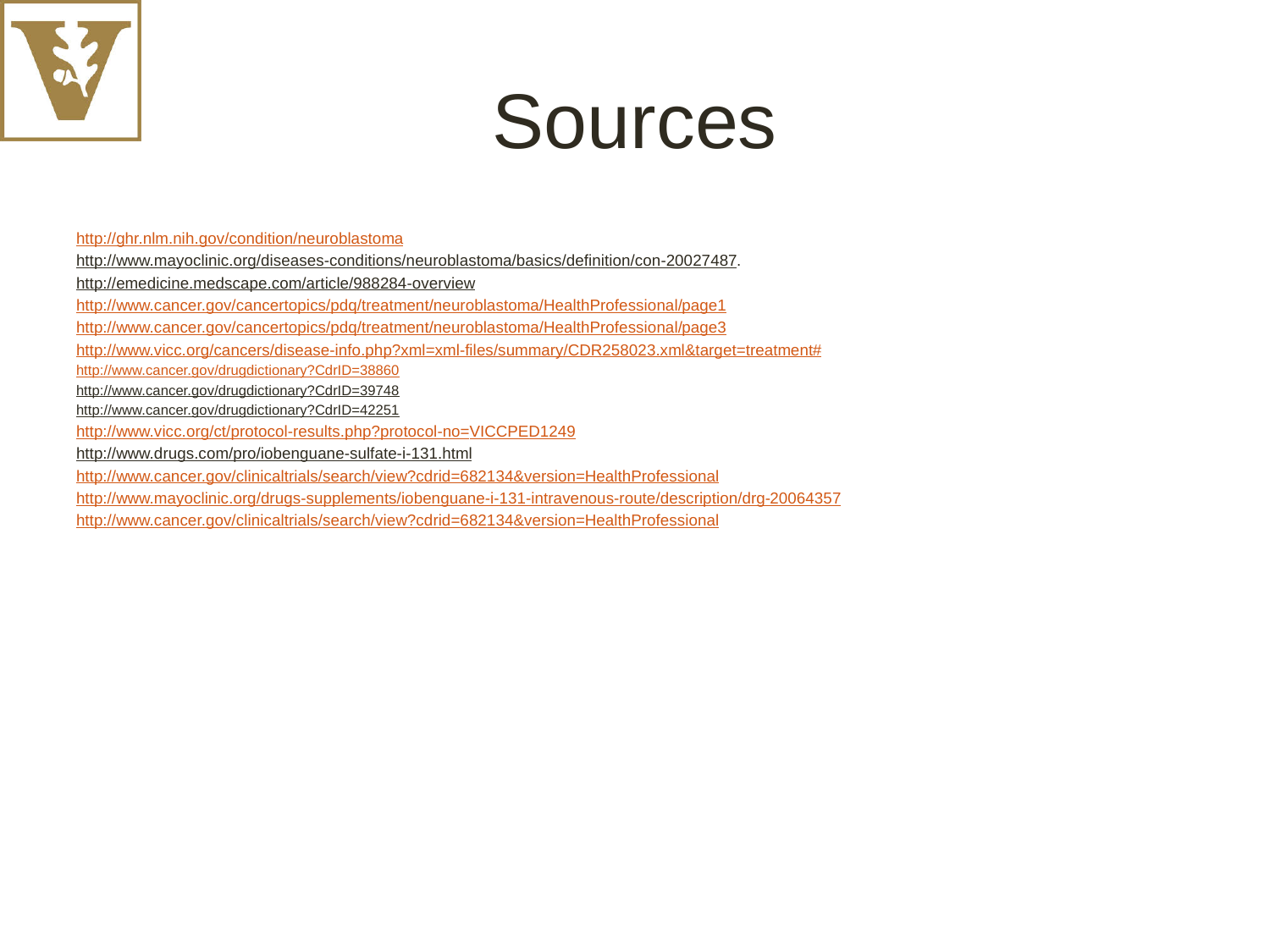

# Sources
http://ghr.nlm.nih.gov/condition/neuroblastoma
http://www.mayoclinic.org/diseases-conditions/neuroblastoma/basics/definition/con-20027487.
http://emedicine.medscape.com/article/988284-overview
http://www.cancer.gov/cancertopics/pdq/treatment/neuroblastoma/HealthProfessional/page1
http://www.cancer.gov/cancertopics/pdq/treatment/neuroblastoma/HealthProfessional/page3
http://www.vicc.org/cancers/disease-info.php?xml=xml-files/summary/CDR258023.xml&target=treatment#
http://www.cancer.gov/drugdictionary?CdrID=38860
http://www.cancer.gov/drugdictionary?CdrID=39748
http://www.cancer.gov/drugdictionary?CdrID=42251
http://www.vicc.org/ct/protocol-results.php?protocol-no=VICCPED1249
http://www.drugs.com/pro/iobenguane-sulfate-i-131.html
http://www.cancer.gov/clinicaltrials/search/view?cdrid=682134&version=HealthProfessional
http://www.mayoclinic.org/drugs-supplements/iobenguane-i-131-intravenous-route/description/drg-20064357
http://www.cancer.gov/clinicaltrials/search/view?cdrid=682134&version=HealthProfessional